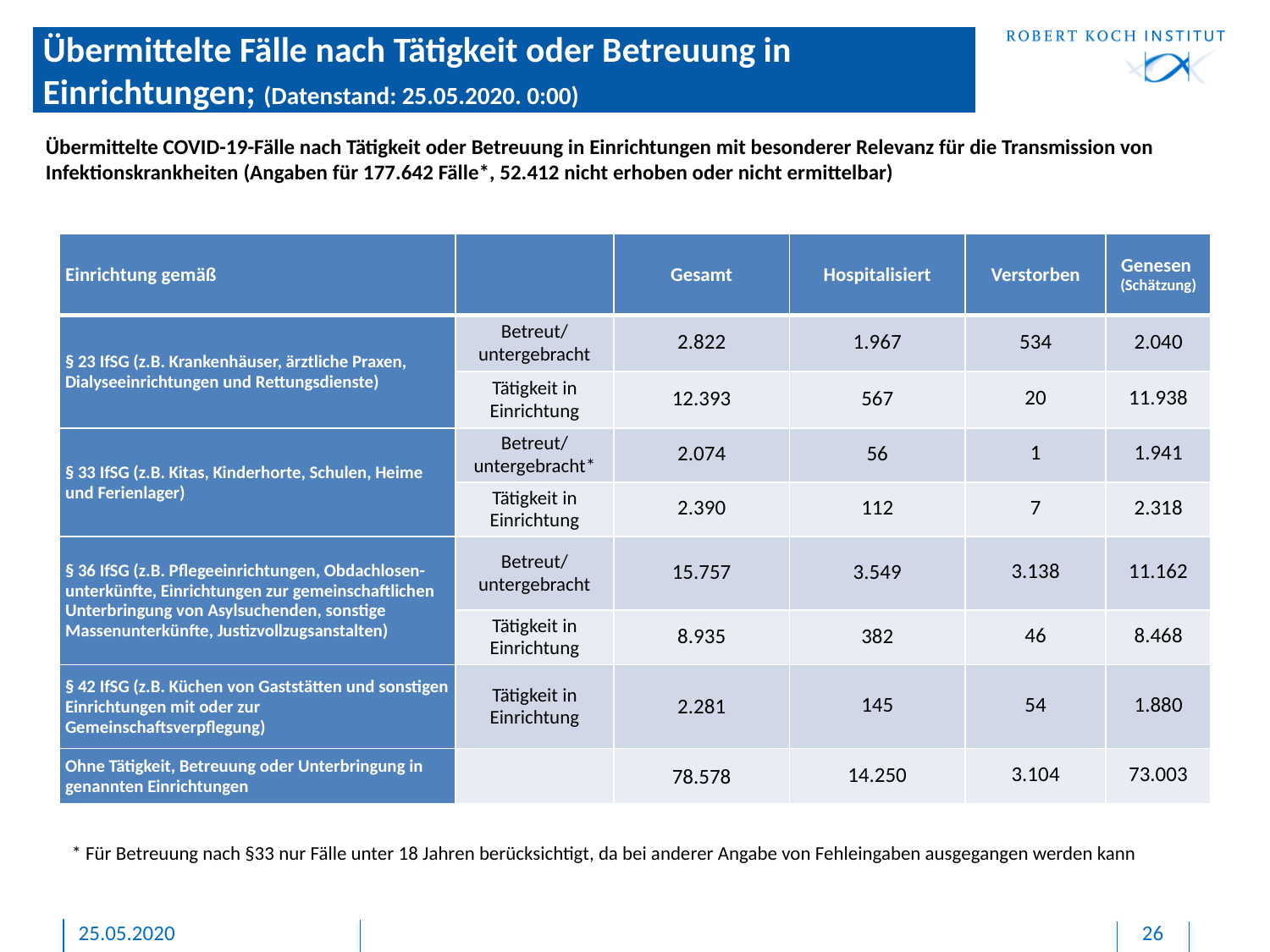

# Übermittelte Fälle nach Tätigkeit oder Betreuung in Einrichtungen; (Datenstand: 25.05.2020. 0:00)
Übermittelte COVID-19-Fälle nach Tätigkeit oder Betreuung in Einrichtungen mit besonderer Relevanz für die Transmission von Infektionskrankheiten (Angaben für 177.642 Fälle*, 52.412 nicht erhoben oder nicht ermittelbar)
| Einrichtung gemäß |  | Gesamt | Hospitalisiert | Verstorben | Genesen (Schätzung) |
| --- | --- | --- | --- | --- | --- |
| § 23 IfSG (z.B. Krankenhäuser, ärztliche Praxen, Dialyseeinrichtungen und Rettungsdienste) | Betreut/ untergebracht | 2.822 | 1.967 | 534 | 2.040 |
|  | Tätigkeit in Einrichtung | 12.393 | 567 | 20 | 11.938 |
| § 33 IfSG (z.B. Kitas, Kinderhorte, Schulen, Heime und Ferienlager) | Betreut/ untergebracht\* | 2.074 | 56 | 1 | 1.941 |
|  | Tätigkeit in Einrichtung | 2.390 | 112 | 7 | 2.318 |
| § 36 IfSG (z.B. Pflegeeinrichtungen, Obdachlosen-unterkünfte, Einrichtungen zur gemeinschaftlichen Unterbringung von Asylsuchenden, sonstige Massenunterkünfte, Justizvollzugsanstalten) | Betreut/ untergebracht | 15.757 | 3.549 | 3.138 | 11.162 |
|  | Tätigkeit in Einrichtung | 8.935 | 382 | 46 | 8.468 |
| § 42 IfSG (z.B. Küchen von Gaststätten und sonstigen Einrichtungen mit oder zur Gemeinschaftsverpflegung) | Tätigkeit in Einrichtung | 2.281 | 145 | 54 | 1.880 |
| Ohne Tätigkeit, Betreuung oder Unterbringung in genannten Einrichtungen |  | 78.578 | 14.250 | 3.104 | 73.003 |
* Für Betreuung nach §33 nur Fälle unter 18 Jahren berücksichtigt, da bei anderer Angabe von Fehleingaben ausgegangen werden kann
25.05.2020

26